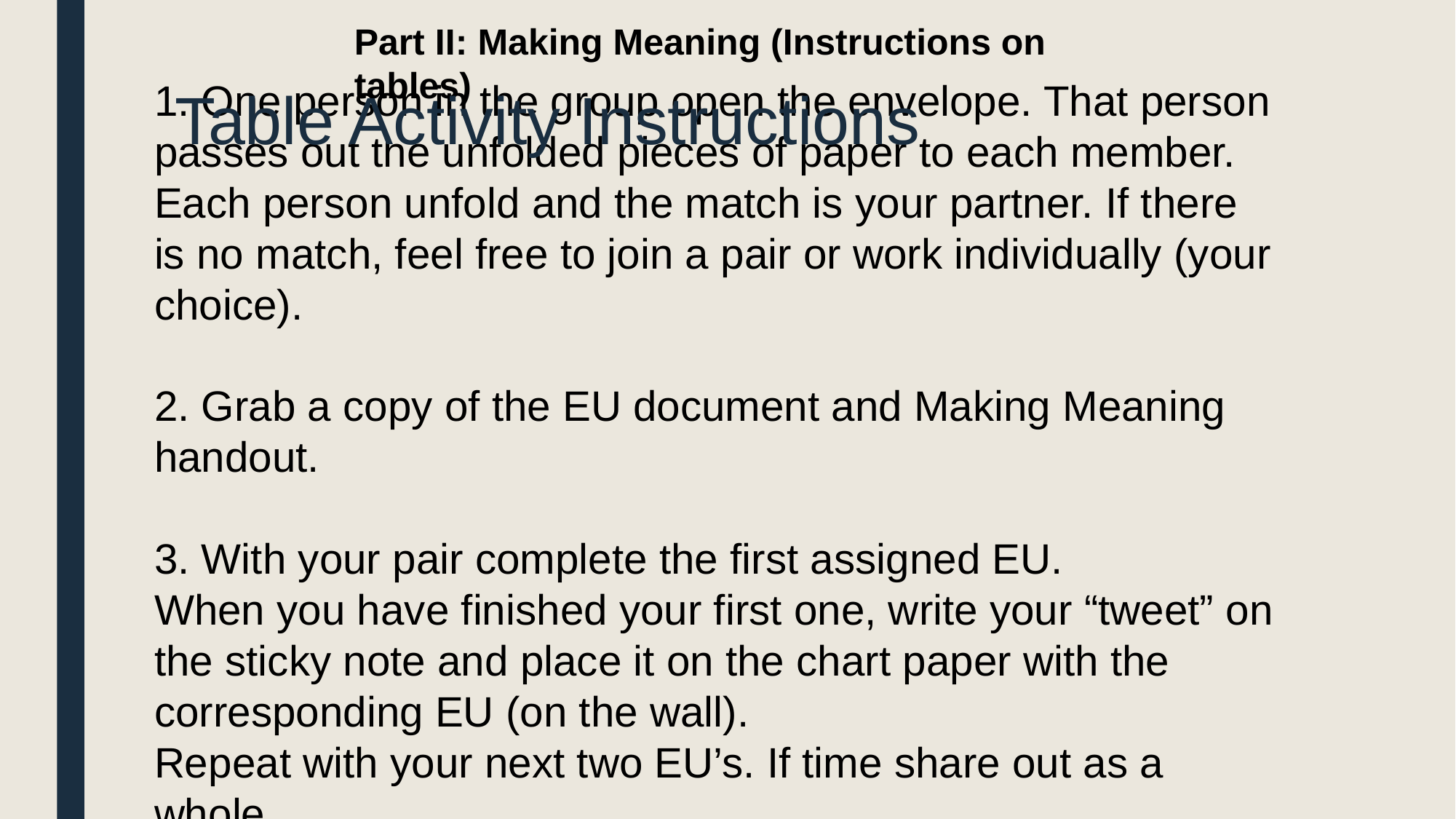

Part II: Making Meaning (Instructions on tables)
1. One person in the group open the envelope. That person passes out the unfolded pieces of paper to each member. Each person unfold and the match is your partner. If there is no match, feel free to join a pair or work individually (your choice).

2. Grab a copy of the EU document and Making Meaning handout.

3. With your pair complete the first assigned EU.
When you have finished your first one, write your “tweet” on the sticky note and place it on the chart paper with the corresponding EU (on the wall).
Repeat with your next two EU’s. If time share out as a whole.
# Table Activity Instructions